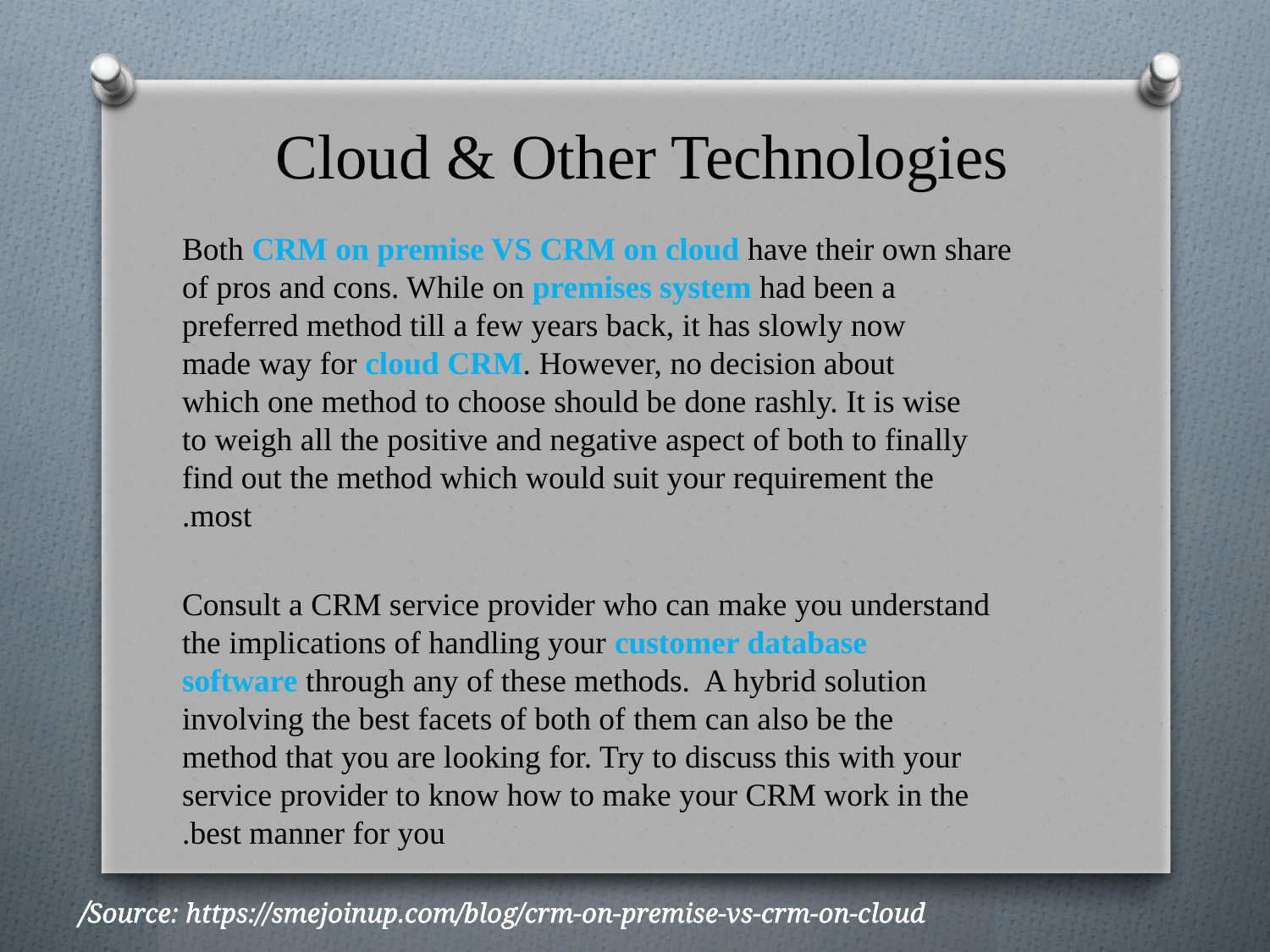

Cloud & Other Technologies
Both CRM on premise VS CRM on cloud have their own share of pros and cons. While on premises system had been a preferred method till a few years back, it has slowly now made way for cloud CRM. However, no decision about which one method to choose should be done rashly. It is wise to weigh all the positive and negative aspect of both to finally find out the method which would suit your requirement the most.

Consult a CRM service provider who can make you understand the implications of handling your customer database software through any of these methods.  A hybrid solution involving the best facets of both of them can also be the method that you are looking for. Try to discuss this with your service provider to know how to make your CRM work in the best manner for you.

Source: https://smejoinup.com/blog/crm-on-premise-vs-crm-on-cloud/